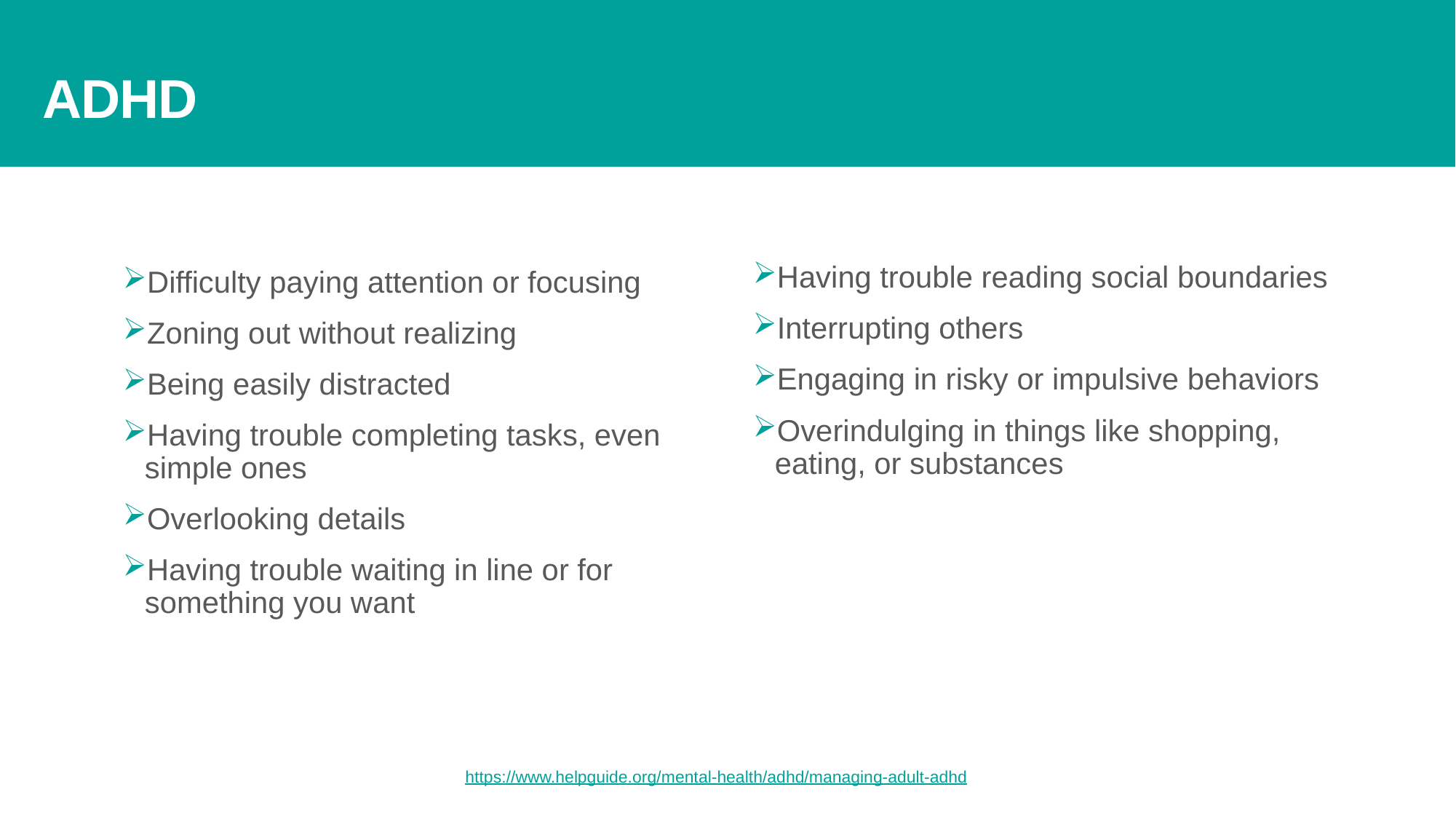

# ADHD
Having trouble reading social boundaries
Interrupting others
Engaging in risky or impulsive behaviors
Overindulging in things like shopping, eating, or substances

Difficulty paying attention or focusing
Zoning out without realizing
Being easily distracted
Having trouble completing tasks, even simple ones
Overlooking details
Having trouble waiting in line or for something you want

https://www.helpguide.org/mental-health/adhd/managing-adult-adhd